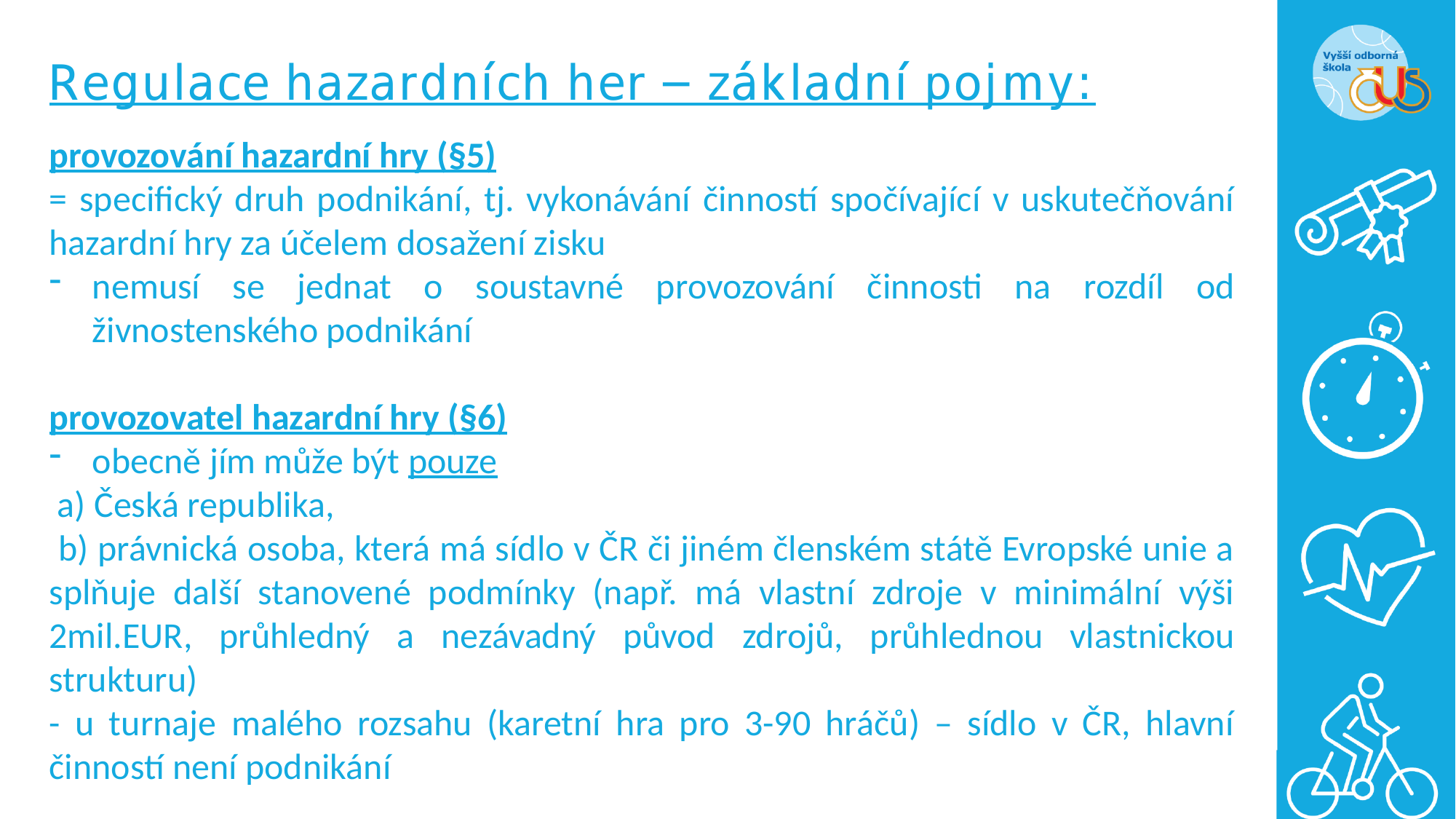

# Regulace hazardních her – základní pojmy:
provozování hazardní hry (§5)
= specifický druh podnikání, tj. vykonávání činností spočívající v uskutečňování hazardní hry za účelem dosažení zisku
nemusí se jednat o soustavné provozování činnosti na rozdíl od živnostenského podnikání

provozovatel hazardní hry (§6)
obecně jím může být pouze
 a) Česká republika,
 b) právnická osoba, která má sídlo v ČR či jiném členském státě Evropské unie a splňuje další stanovené podmínky (např. má vlastní zdroje v minimální výši 2mil.EUR, průhledný a nezávadný původ zdrojů, průhlednou vlastnickou strukturu)
- u turnaje malého rozsahu (karetní hra pro 3-90 hráčů) – sídlo v ČR, hlavní činností není podnikání